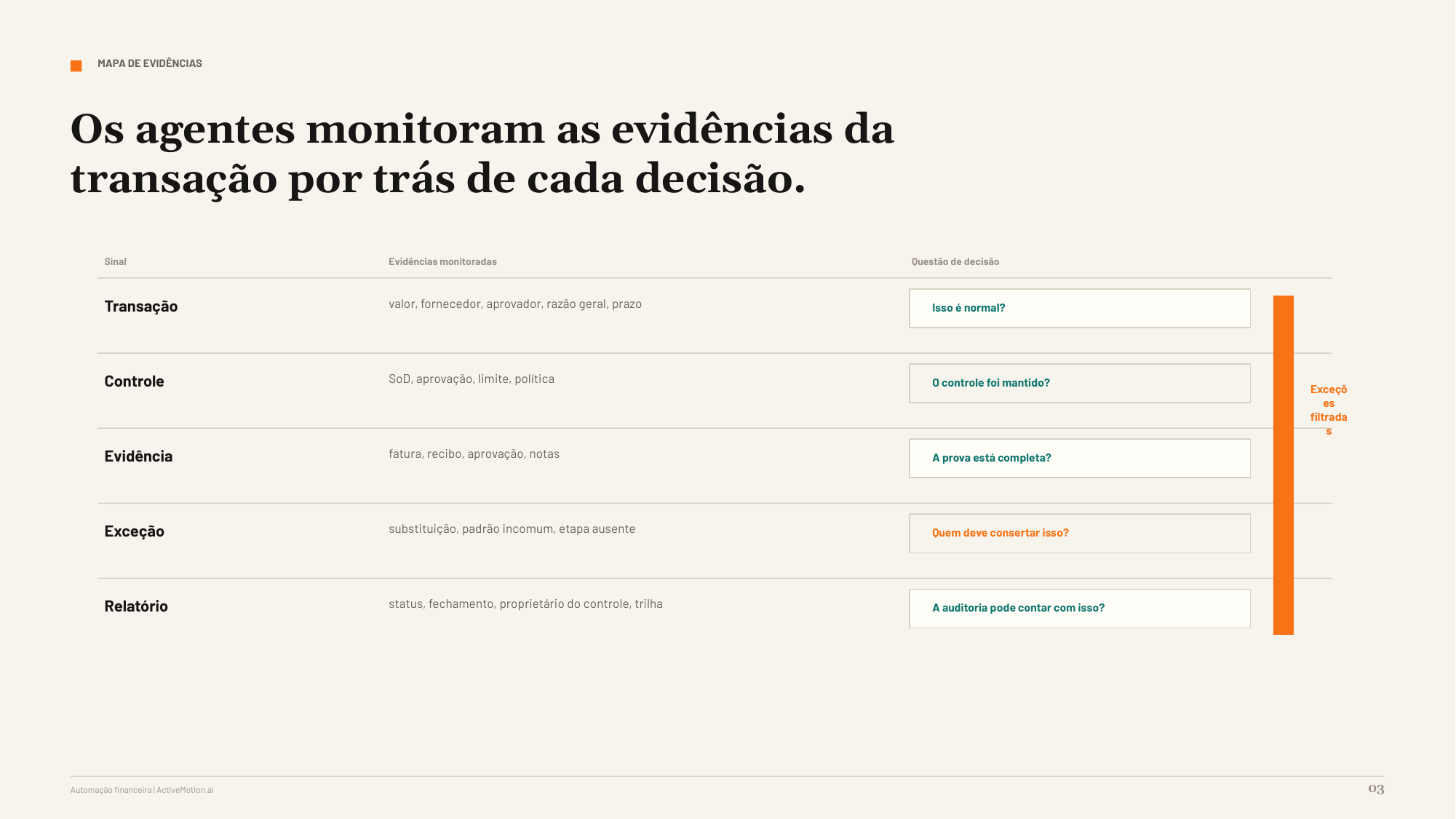

MAPA DE EVIDÊNCIAS

Os agentes monitoram as evidências da transação por trás de cada decisão.
Sinal
Evidências monitoradas
Questão de decisão

Transação
valor, fornecedor, aprovador, razão geral, prazo

Isso é normal?

Controle
SoD, aprovação, limite, política
O controle foi mantido?
Exceções filtradas

Evidência
fatura, recibo, aprovação, notas
A prova está completa?

Exceção
substituição, padrão incomum, etapa ausente
Quem deve consertar isso?

Relatório
status, fechamento, proprietário do controle, trilha
A auditoria pode contar com isso?

03
Automação financeira | ActiveMotion.ai